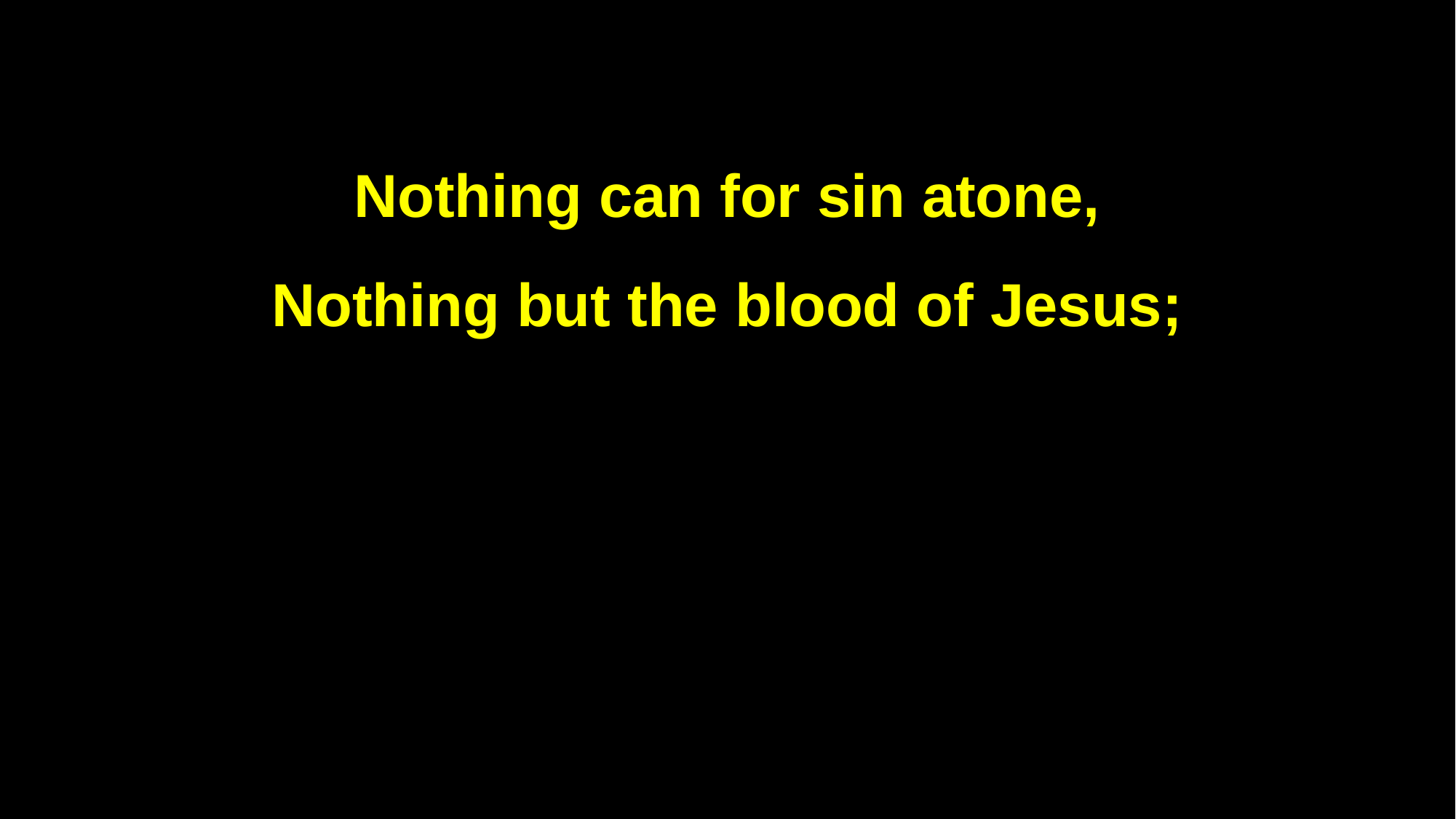

Nothing can for sin atone,
Nothing but the blood of Jesus;